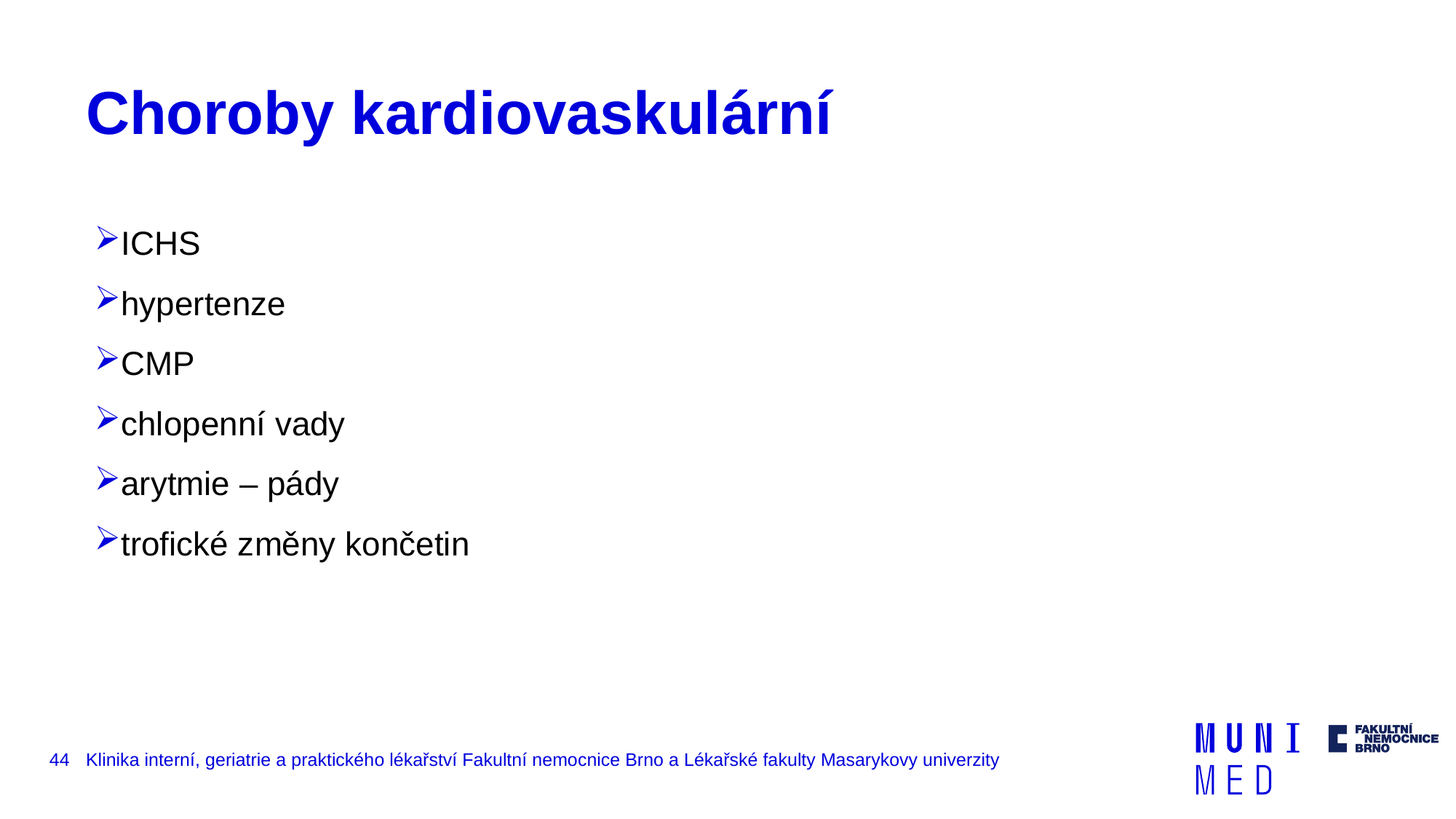

# Choroby kardiovaskulární
ICHS
hypertenze
CMP
chlopenní vady
arytmie – pády
trofické změny končetin
44
Klinika interní, geriatrie a praktického lékařství Fakultní nemocnice Brno a Lékařské fakulty Masarykovy univerzity